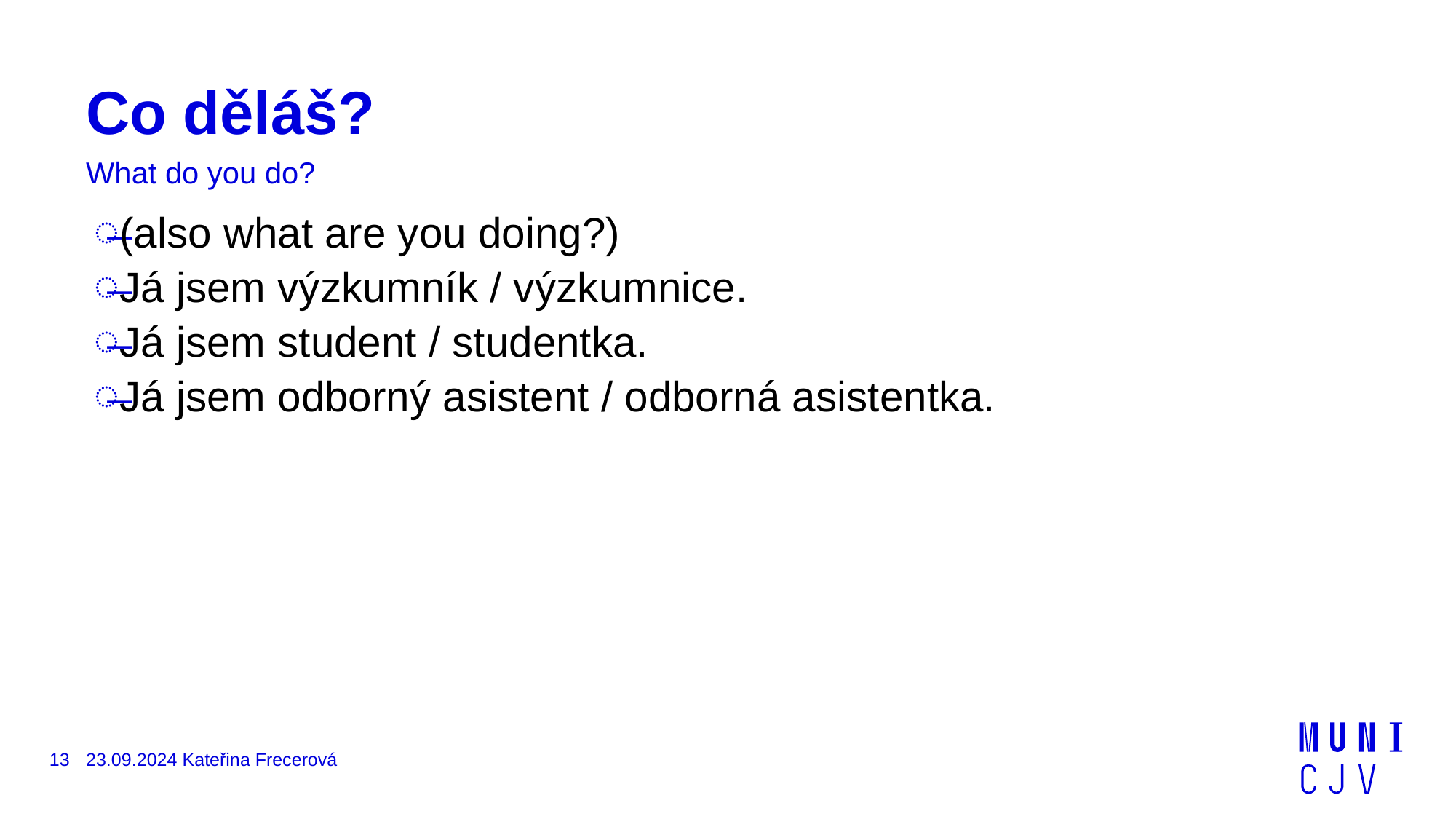

# Co děláš?
What do you do?
(also what are you doing?)
Já jsem výzkumník / výzkumnice.
Já jsem student / studentka.
Já jsem odborný asistent / odborná asistentka.
13
23.09.2024 Kateřina Frecerová